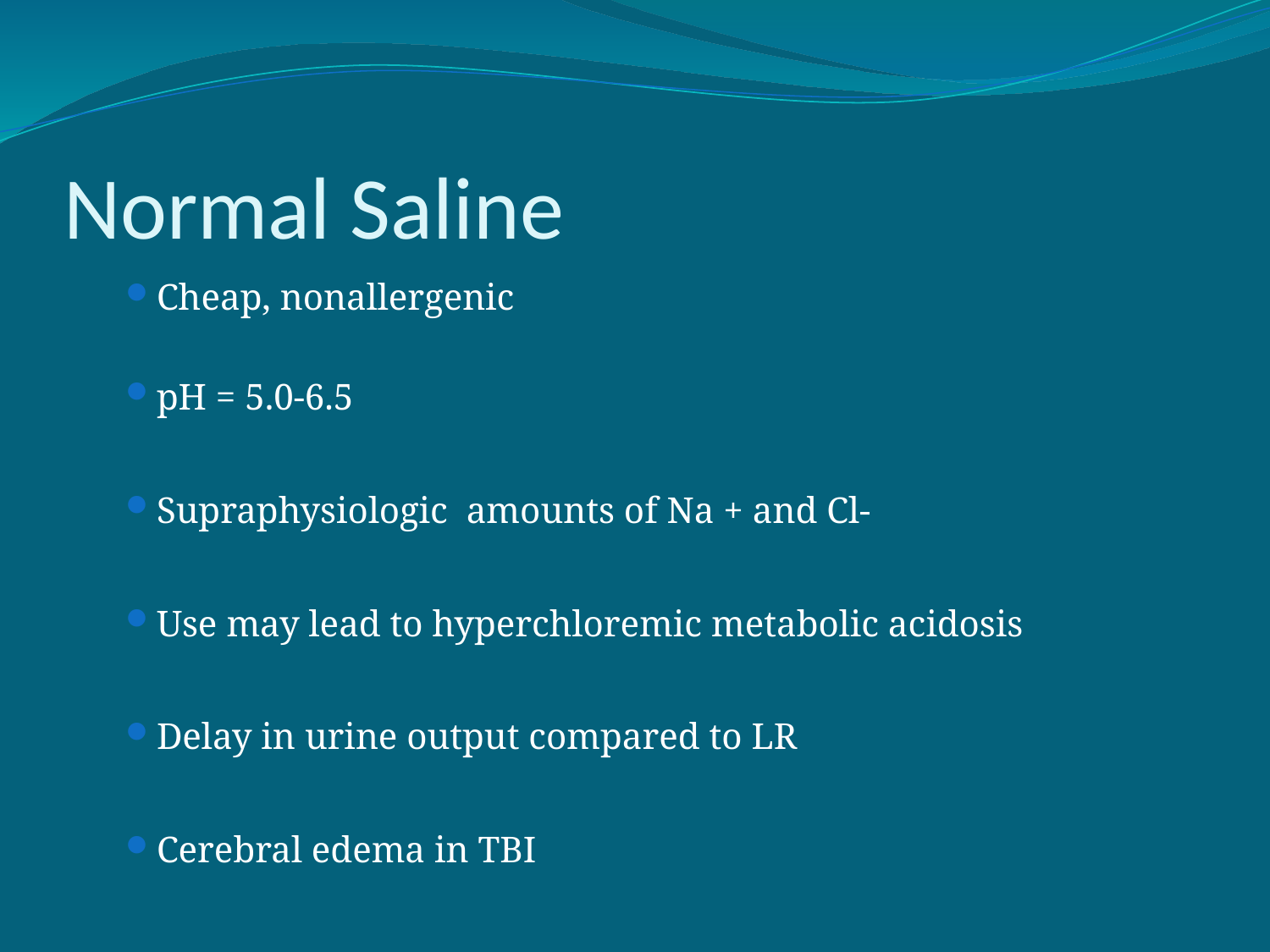

# Normal Saline
Cheap, nonallergenic

pH = 5.0-6.5

Supraphysiologic  amounts of Na + and Cl-

Use may lead to hyperchloremic metabolic acidosis

Delay in urine output compared to LR

Cerebral edema in TBI